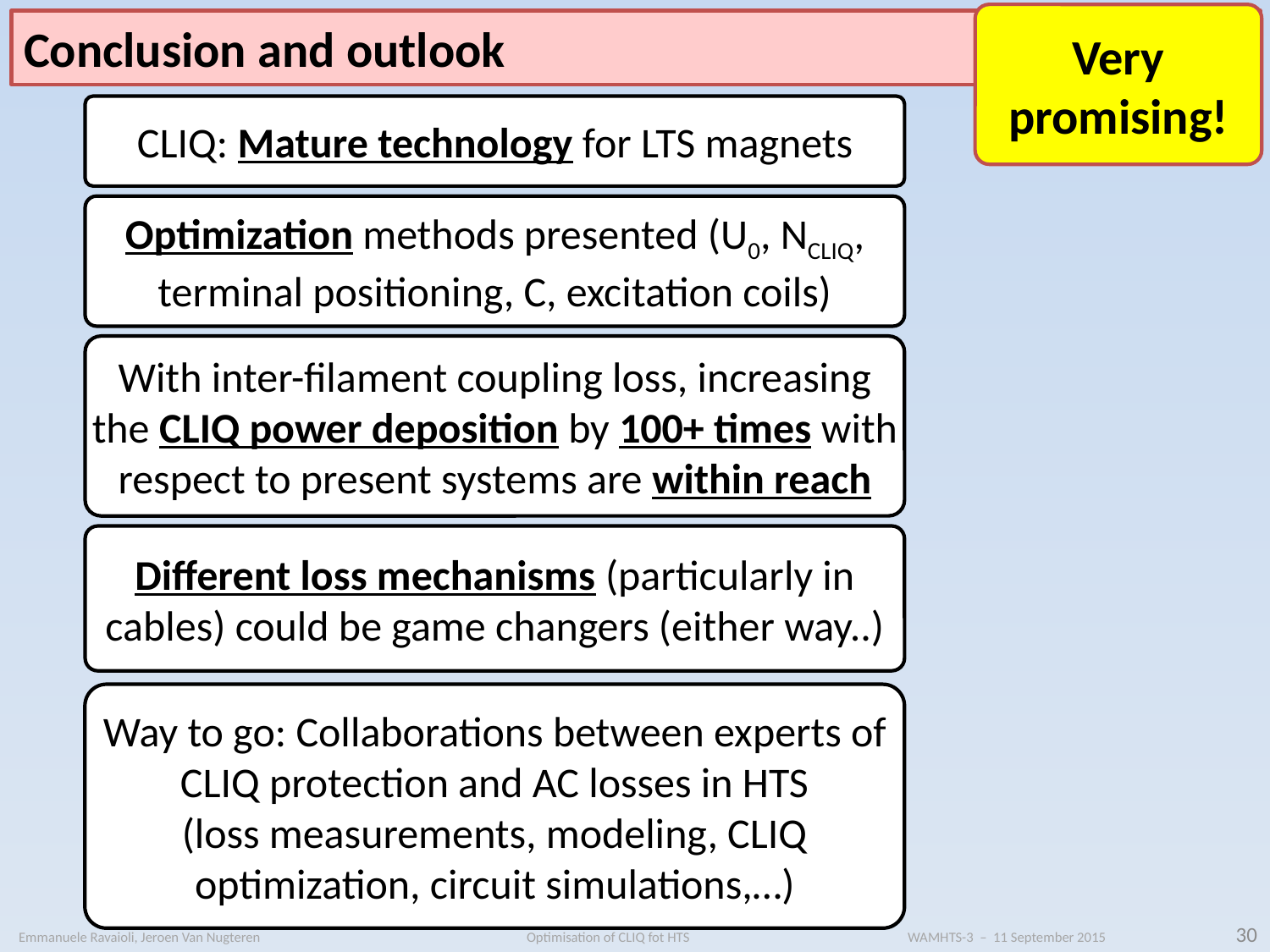

Very promising!
Conclusion and outlook
CLIQ: Mature technology for LTS magnets
Optimization methods presented (U0, NCLIQ, terminal positioning, C, excitation coils)
With inter-filament coupling loss, increasing the CLIQ power deposition by 100+ times with respect to present systems are within reach
Different loss mechanisms (particularly in cables) could be game changers (either way..)
Way to go: Collaborations between experts of CLIQ protection and AC losses in HTS
(loss measurements, modeling, CLIQ optimization, circuit simulations,…)
30
Emmanuele Ravaioli, Jeroen Van Nugteren 			Optimisation of CLIQ fot HTS		WAMHTS-3  –  11 September 2015